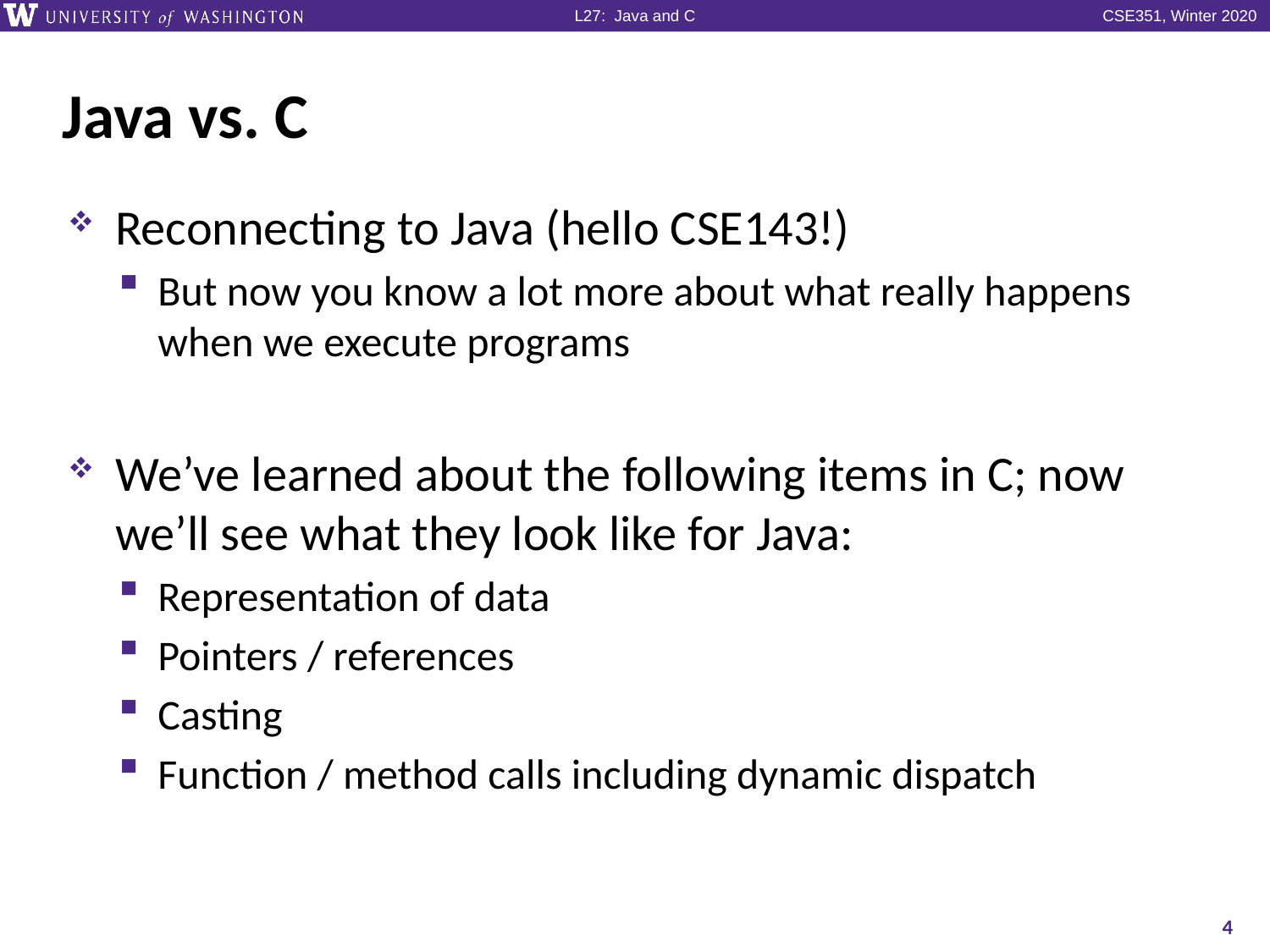

# Java vs. C
Reconnecting to Java (hello CSE143!)
But now you know a lot more about what really happens when we execute programs

We’ve learned about the following items in C; now we’ll see what they look like for Java:
Representation of data
Pointers / references
Casting
Function / method calls including dynamic dispatch
4